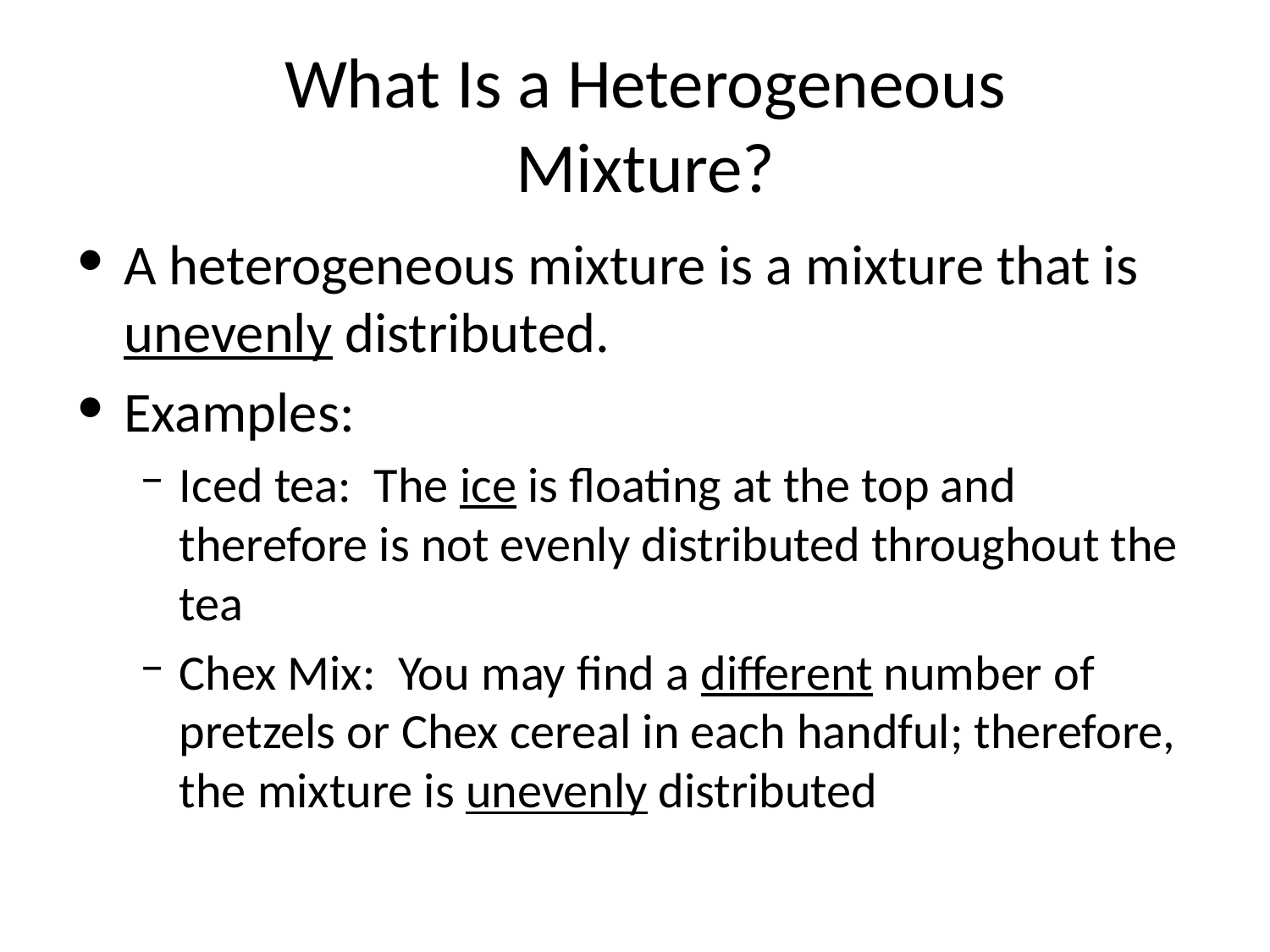

# What Is a Heterogeneous Mixture?
A heterogeneous mixture is a mixture that is unevenly distributed.
Examples:
Iced tea:  The ice is floating at the top and therefore is not evenly distributed throughout the tea
Chex Mix:  You may find a different number of pretzels or Chex cereal in each handful; therefore, the mixture is unevenly distributed